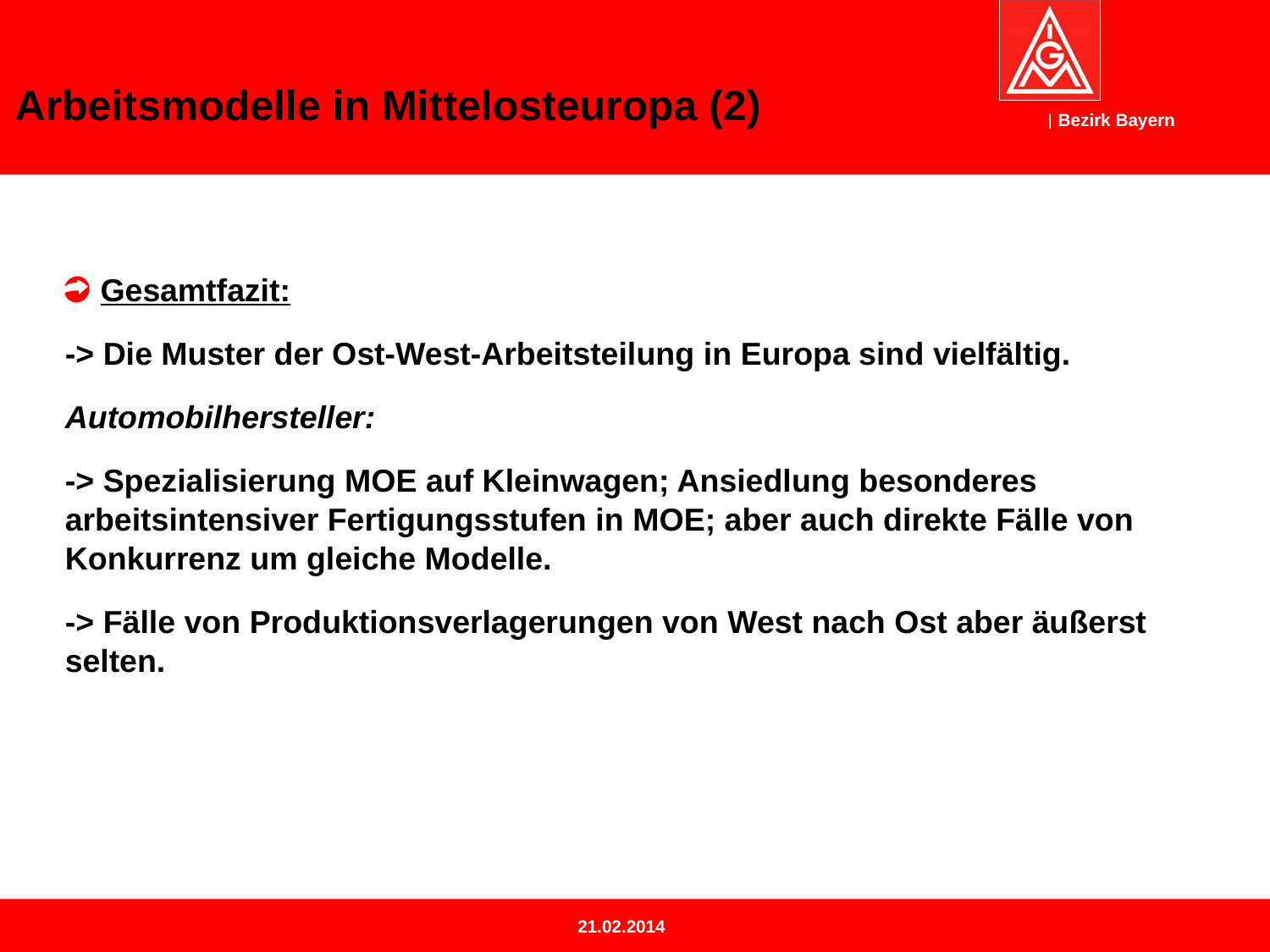

# Arbeitsmodelle in Mittelosteuropa (2)

Gesamtfazit:
-> Die Muster der Ost-West-Arbeitsteilung in Europa sind vielfältig.
Automobilhersteller:
-> Spezialisierung MOE auf Kleinwagen; Ansiedlung besonderes arbeitsintensiver Fertigungsstufen in MOE; aber auch direkte Fälle von Konkurrenz um gleiche Modelle.
-> Fälle von Produktionsverlagerungen von West nach Ost aber äußerst selten.

21.02.2014